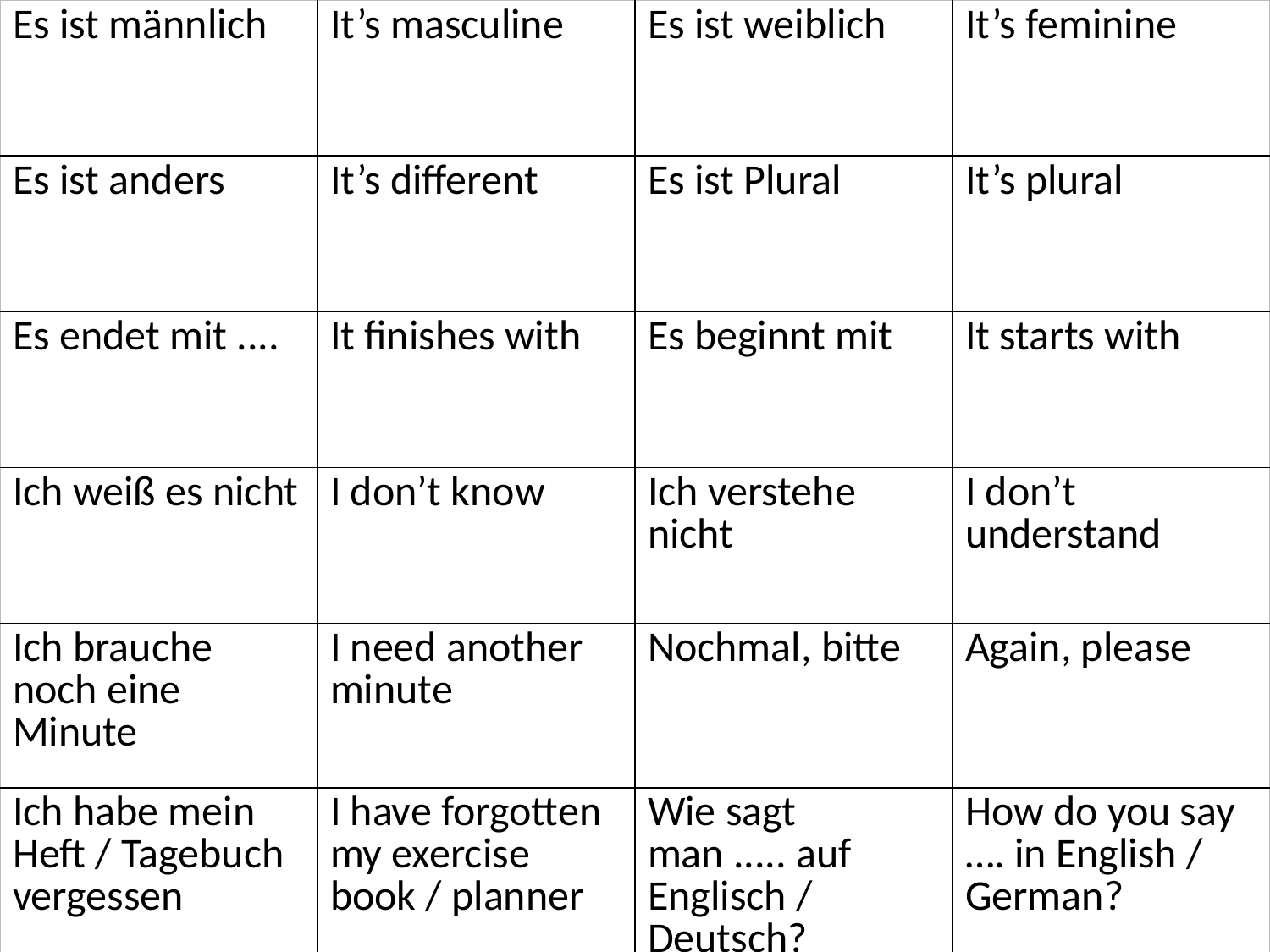

| Es ist männlich | It’s masculine | Es ist weiblich | It’s feminine |
| --- | --- | --- | --- |
| Es ist anders | It’s different | Es ist Plural | It’s plural |
| Es endet mit .... | It finishes with | Es beginnt mit | It starts with |
| Ich weiß es nicht | I don’t know | Ich verstehe nicht | I don’t understand |
| Ich brauche noch eine Minute | I need another minute | Nochmal, bitte | Again, please |
| Ich habe mein Heft / Tagebuch vergessen | I have forgotten my exercise book / planner | Wie sagt man ..... auf Englisch / Deutsch? | How do you say …. in English / German? |